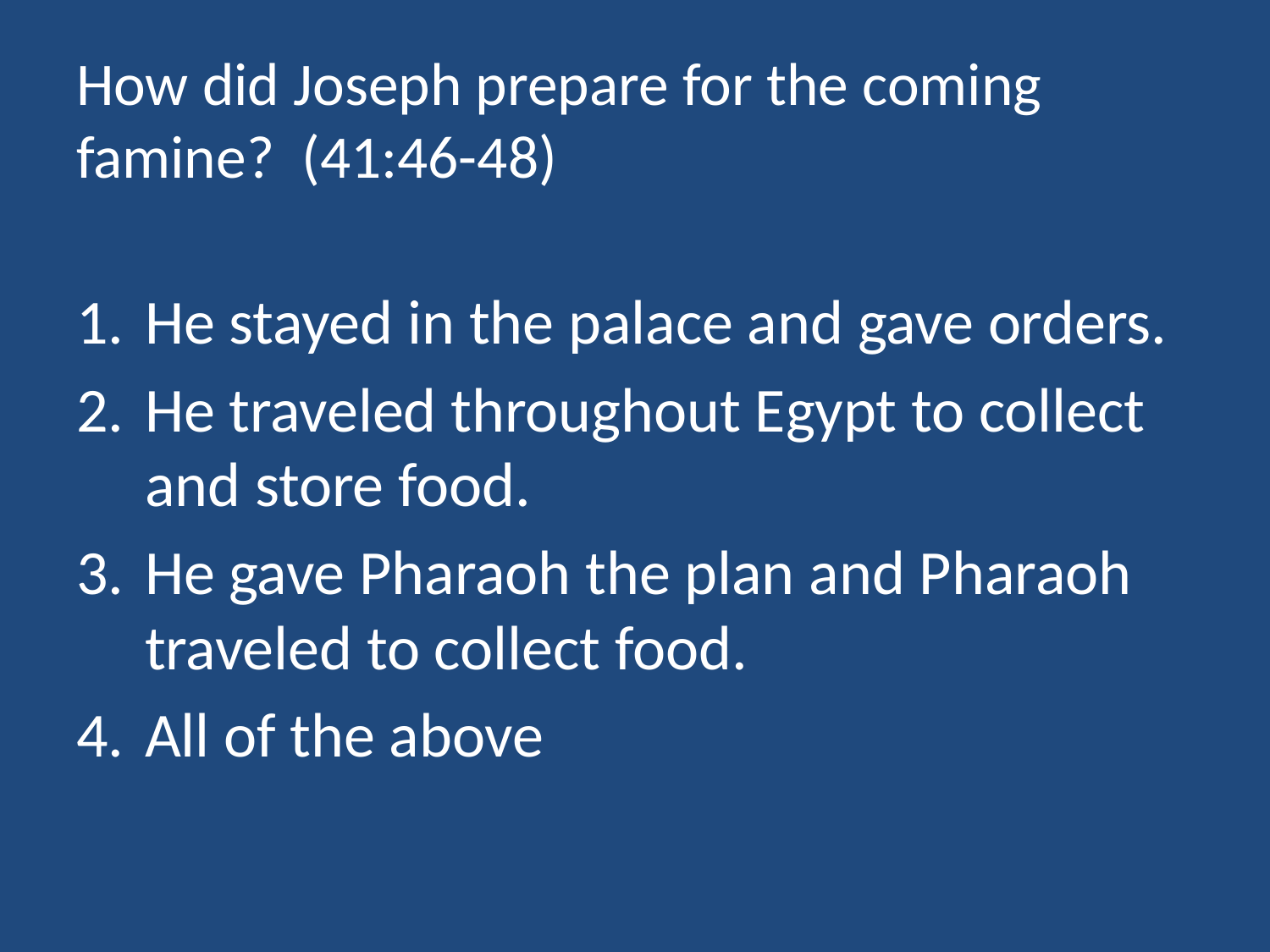

# How did Joseph prepare for the coming famine?  (41:46-48)
He stayed in the palace and gave orders.
He traveled throughout Egypt to collect and store food.
He gave Pharaoh the plan and Pharaoh traveled to collect food.
All of the above